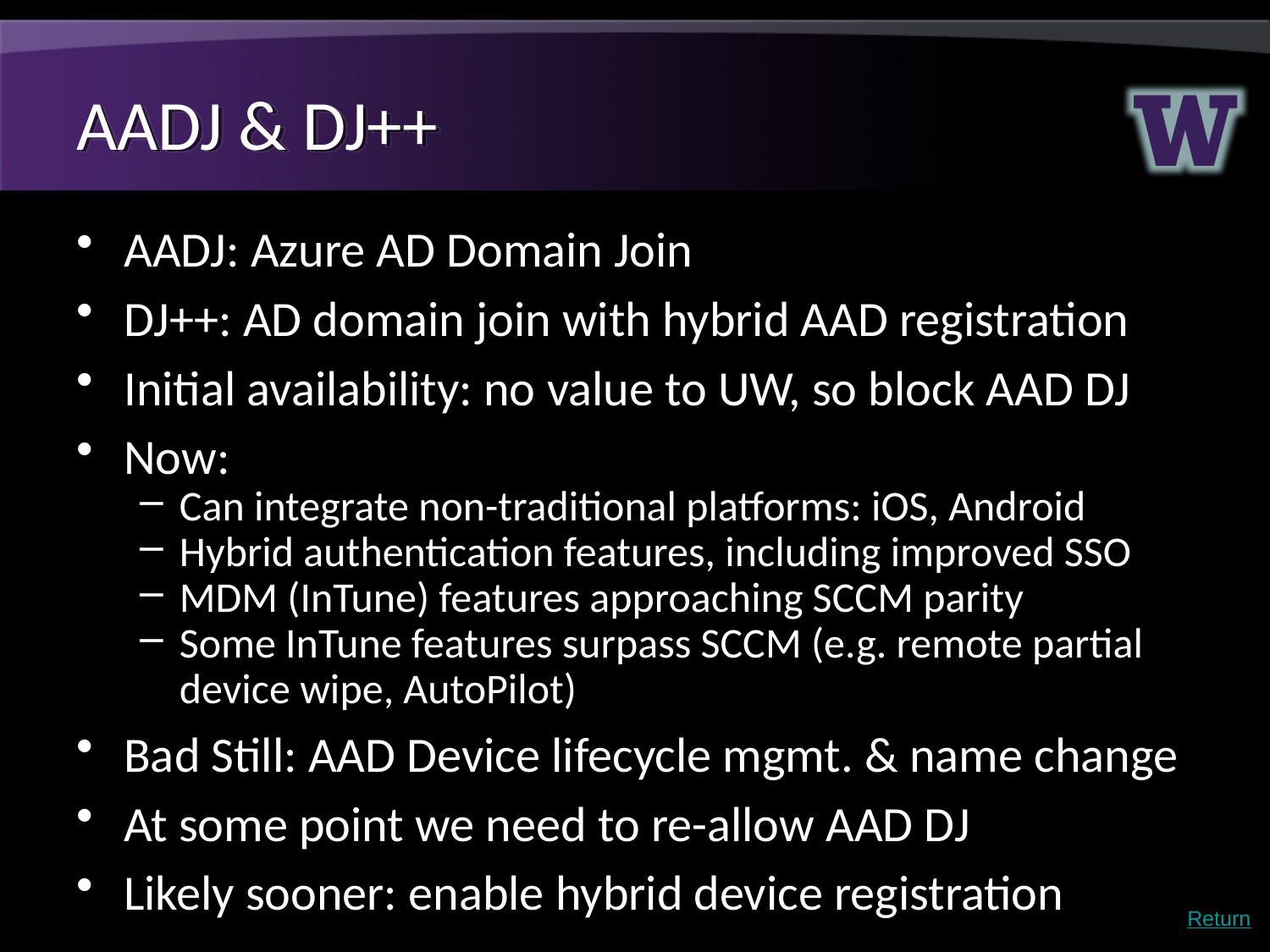

# AADJ & DJ++
AADJ: Azure AD Domain Join
DJ++: AD domain join with hybrid AAD registration
Initial availability: no value to UW, so block AAD DJ
Now:
Can integrate non-traditional platforms: iOS, Android
Hybrid authentication features, including improved SSO
MDM (InTune) features approaching SCCM parity
Some InTune features surpass SCCM (e.g. remote partial device wipe, AutoPilot)
Bad Still: AAD Device lifecycle mgmt. & name change
At some point we need to re-allow AAD DJ
Likely sooner: enable hybrid device registration
Return